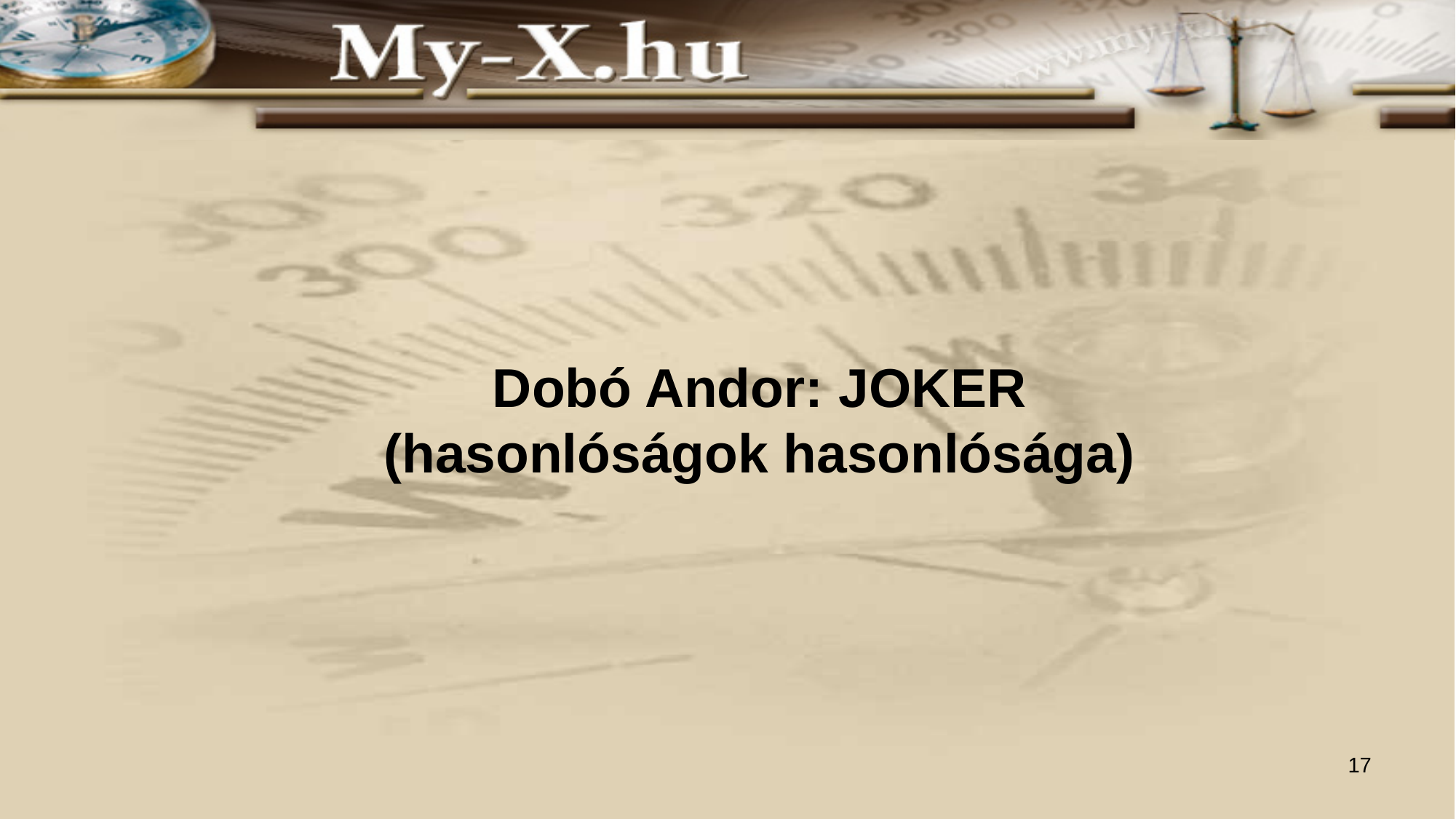

Dobó Andor: JOKER
(hasonlóságok hasonlósága)

#

17